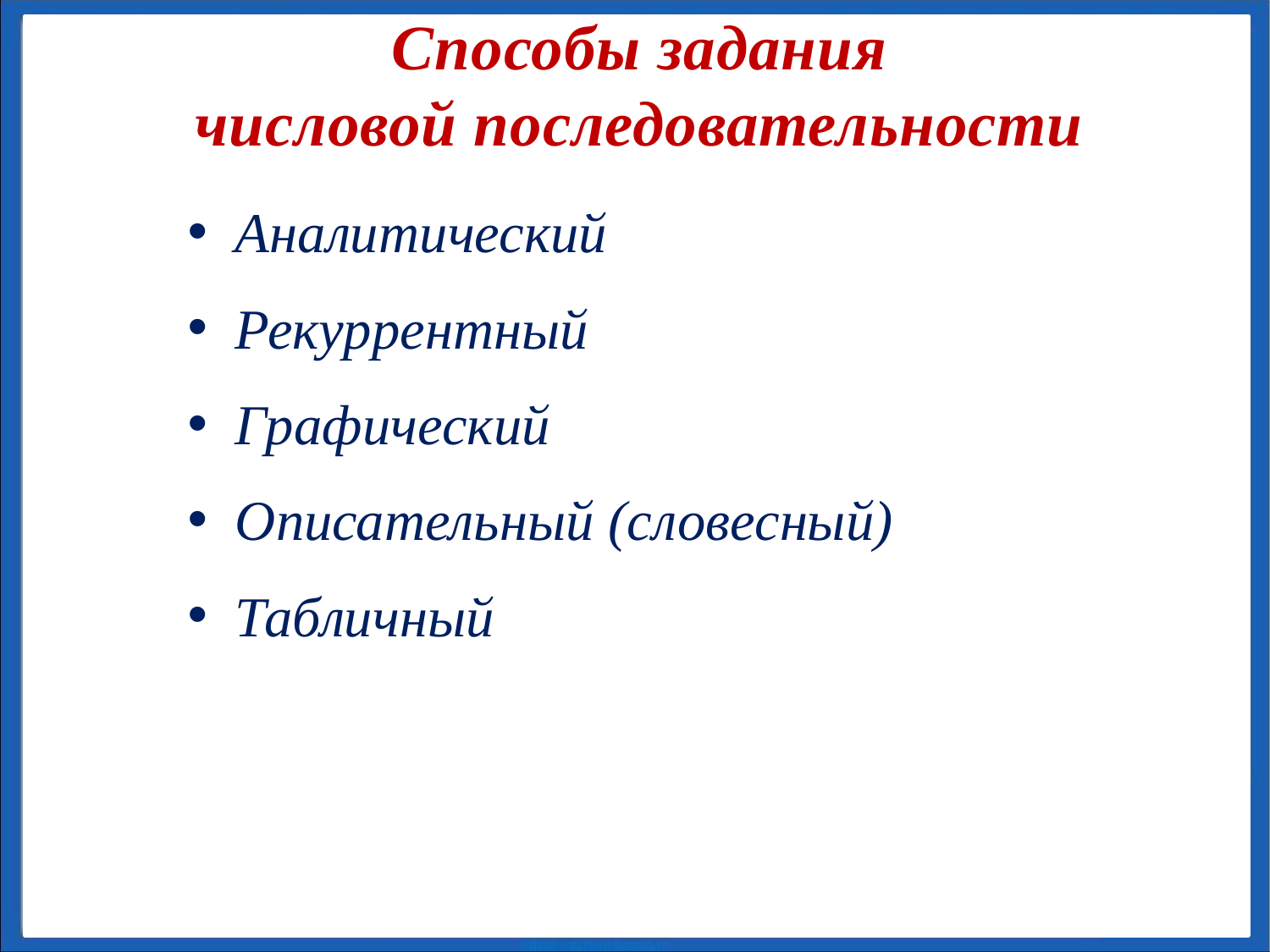

Способы задания
числовой последовательности

Аналитический
Рекуррентный
Графический
Описательный (словесный)
Табличный